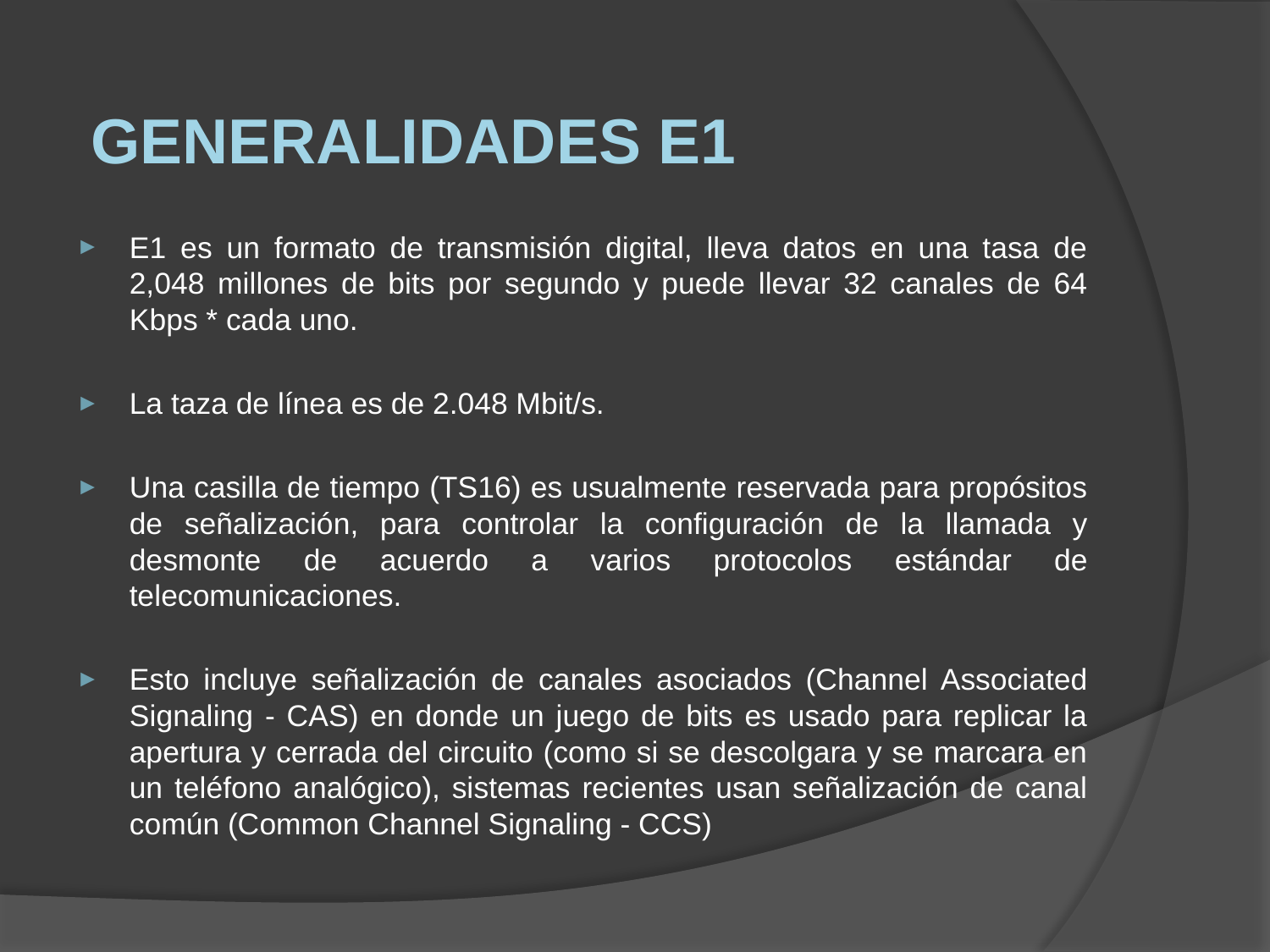

Generalidades e1
E1 es un formato de transmisión digital, lleva datos en una tasa de 2,048 millones de bits por segundo y puede llevar 32 canales de 64 Kbps * cada uno.

La taza de línea es de 2.048 Mbit/s.

Una casilla de tiempo (TS16) es usualmente reservada para propósitos de señalización, para controlar la configuración de la llamada y desmonte de acuerdo a varios protocolos estándar de telecomunicaciones.

Esto incluye señalización de canales asociados (Channel Associated Signaling - CAS) en donde un juego de bits es usado para replicar la apertura y cerrada del circuito (como si se descolgara y se marcara en un teléfono analógico), sistemas recientes usan señalización de canal común (Common Channel Signaling - CCS)